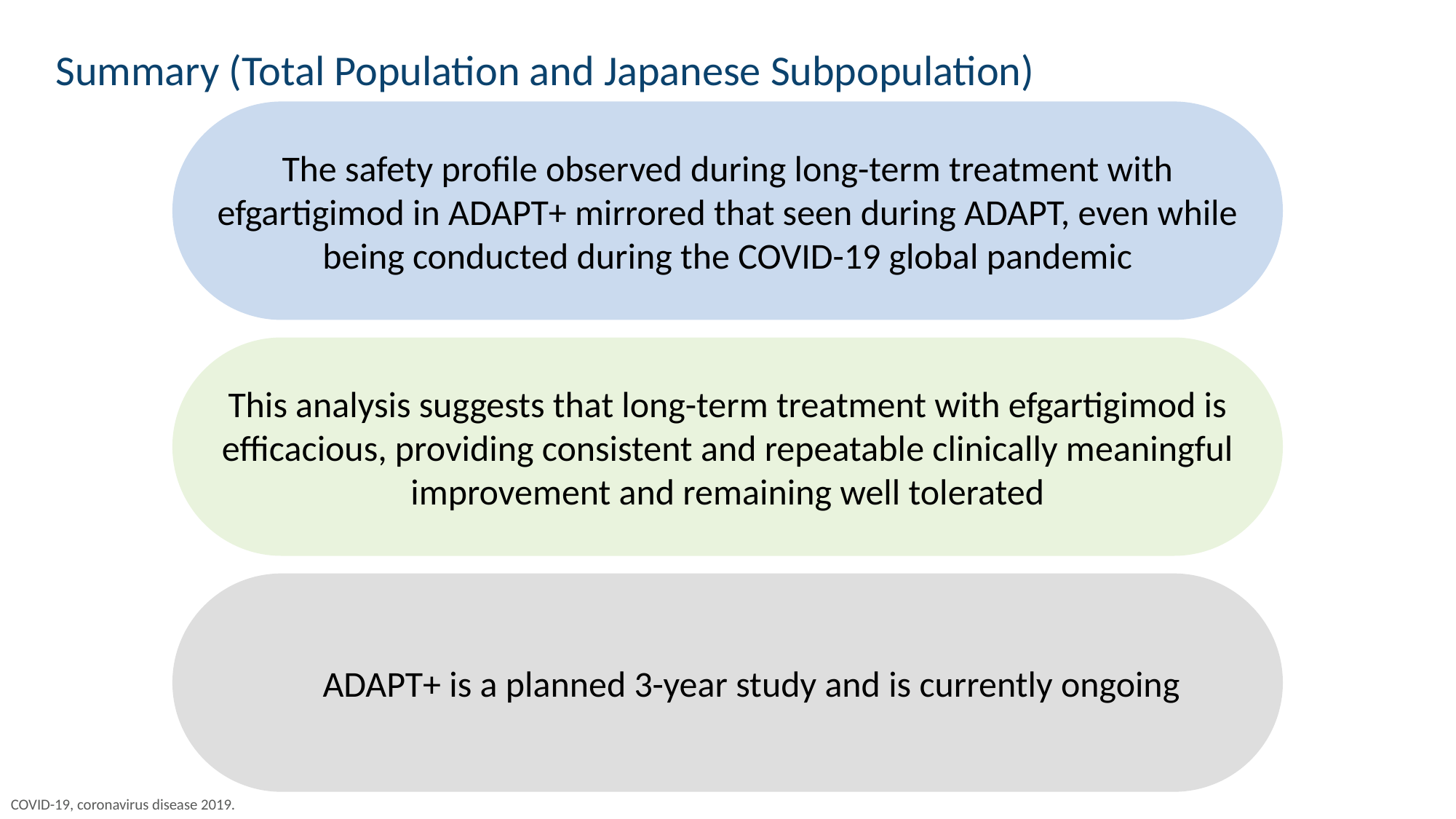

# Summary (Total Population and Japanese Subpopulation)
The safety profile observed during long-term treatment with efgartigimod in ADAPT+ mirrored that seen during ADAPT, even while being conducted during the COVID-19 global pandemic
This analysis suggests that long-term treatment with efgartigimod is efficacious, providing consistent and repeatable clinically meaningful improvement and remaining well tolerated
ADAPT+ is a planned 3-year study and is currently ongoing
15
COVID-19, coronavirus disease 2019.